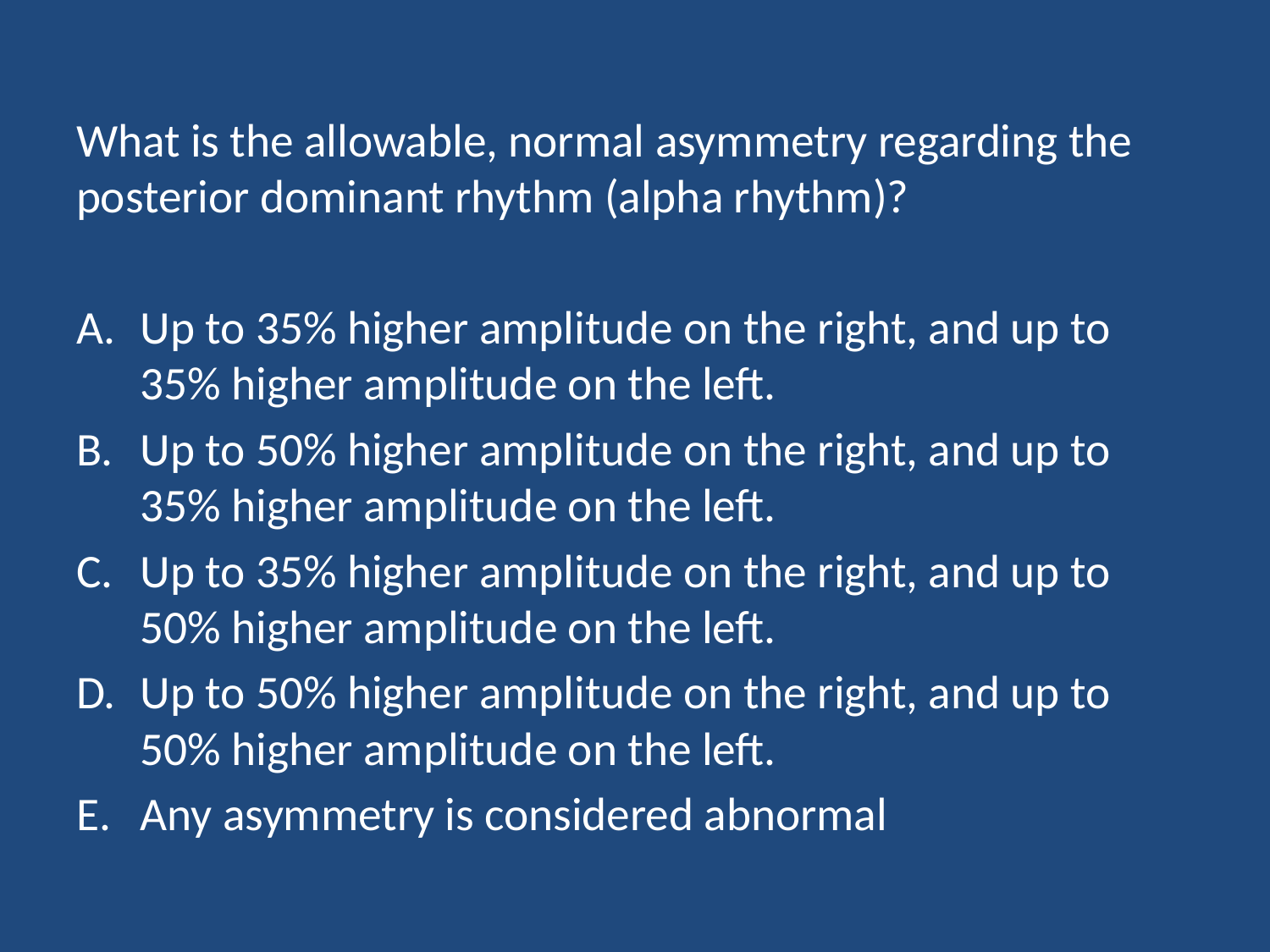

# What is the allowable, normal asymmetry regarding the posterior dominant rhythm (alpha rhythm)?

Up to 35% higher amplitude on the right, and up to 35% higher amplitude on the left.
Up to 50% higher amplitude on the right, and up to 35% higher amplitude on the left.
Up to 35% higher amplitude on the right, and up to 50% higher amplitude on the left.
Up to 50% higher amplitude on the right, and up to 50% higher amplitude on the left.
Any asymmetry is considered abnormal